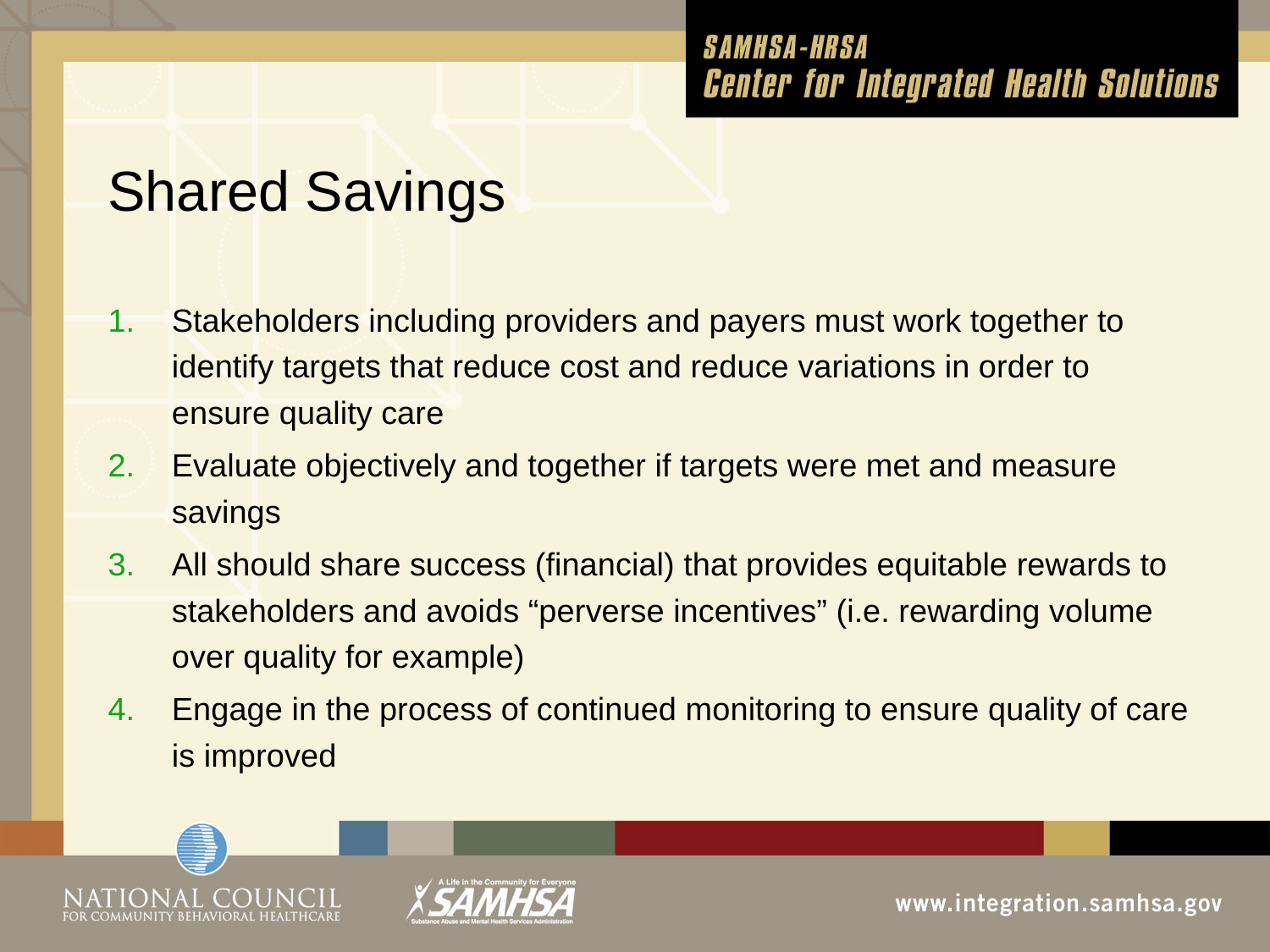

# Shared Savings
Stakeholders including providers and payers must work together to identify targets that reduce cost and reduce variations in order to ensure quality care
Evaluate objectively and together if targets were met and measure savings
All should share success (financial) that provides equitable rewards to stakeholders and avoids “perverse incentives” (i.e. rewarding volume over quality for example)
Engage in the process of continued monitoring to ensure quality of care is improved